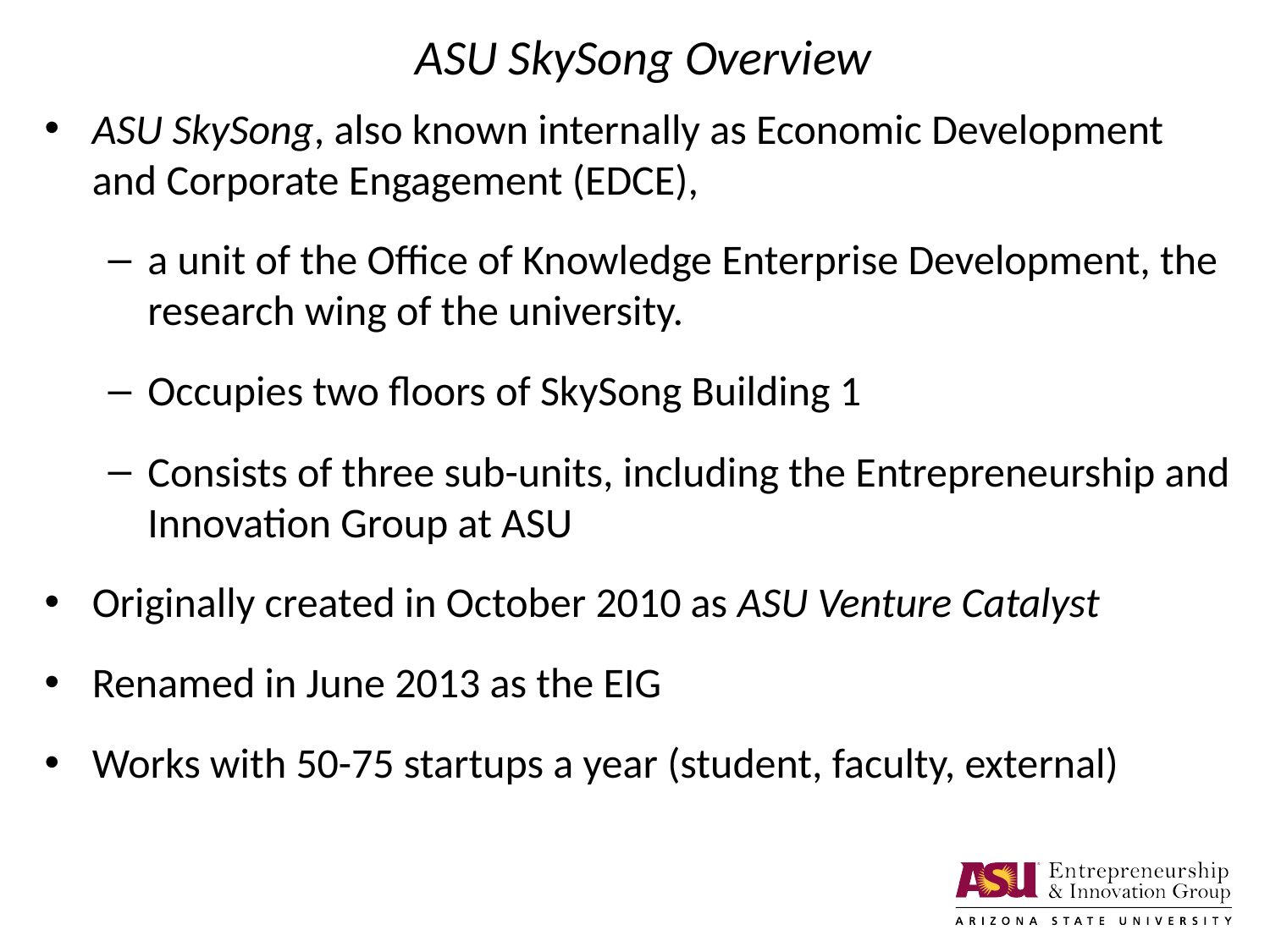

# ASU SkySong Overview
ASU SkySong, also known internally as Economic Development and Corporate Engagement (EDCE),
a unit of the Office of Knowledge Enterprise Development, the research wing of the university.
Occupies two floors of SkySong Building 1
Consists of three sub-units, including the Entrepreneurship and Innovation Group at ASU
Originally created in October 2010 as ASU Venture Catalyst
Renamed in June 2013 as the EIG
Works with 50-75 startups a year (student, faculty, external)